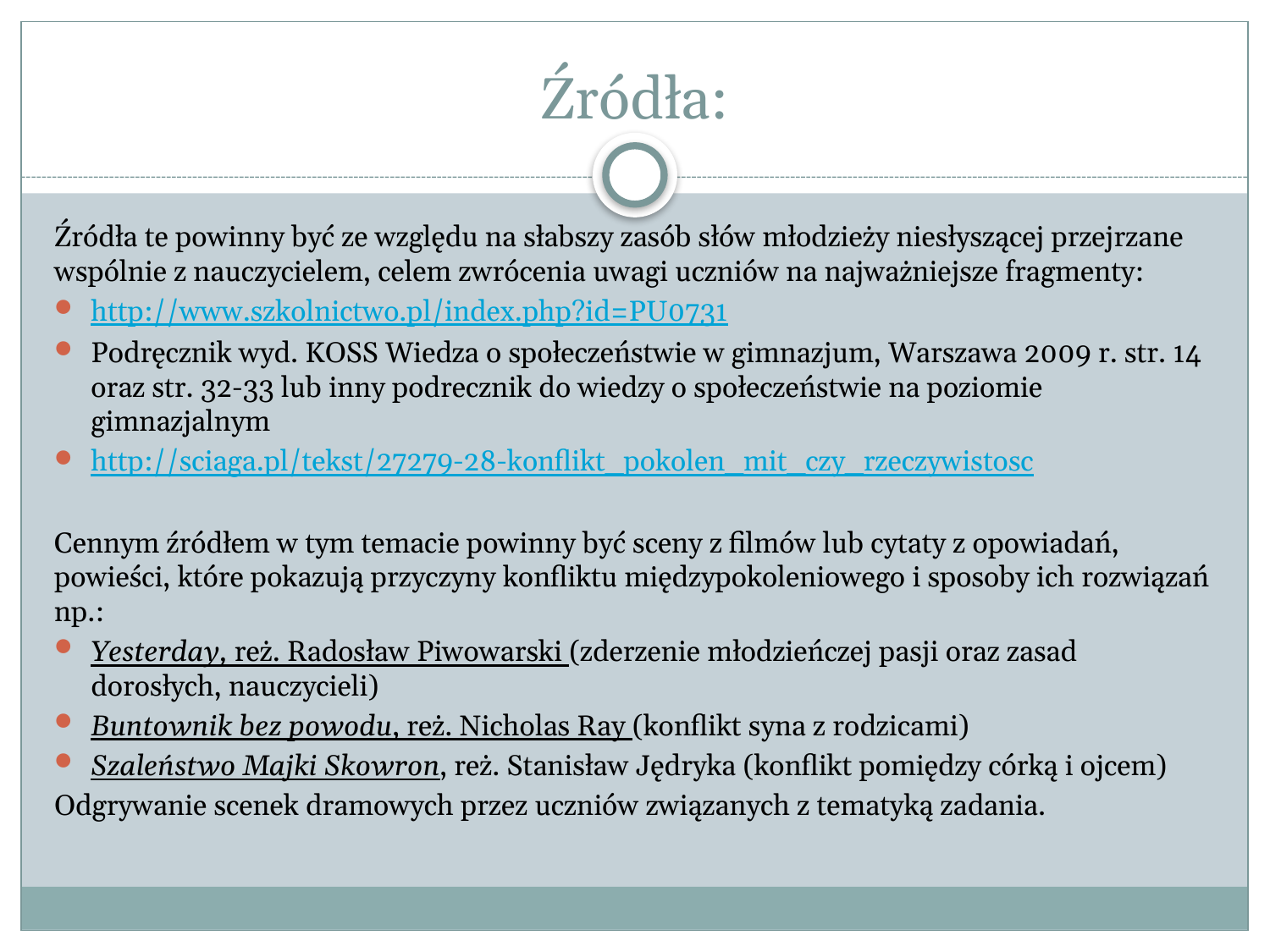

# Źródła:
Źródła te powinny być ze względu na słabszy zasób słów młodzieży niesłyszącej przejrzane wspólnie z nauczycielem, celem zwrócenia uwagi uczniów na najważniejsze fragmenty:
http://www.szkolnictwo.pl/index.php?id=PU0731
Podręcznik wyd. KOSS Wiedza o społeczeństwie w gimnazjum, Warszawa 2009 r. str. 14 oraz str. 32-33 lub inny podrecznik do wiedzy o społeczeństwie na poziomie gimnazjalnym
http://sciaga.pl/tekst/27279-28-konflikt_pokolen_mit_czy_rzeczywistosc

Cennym źródłem w tym temacie powinny być sceny z filmów lub cytaty z opowiadań, powieści, które pokazują przyczyny konfliktu międzypokoleniowego i sposoby ich rozwiązań np.:
Yesterday, reż. Radosław Piwowarski (zderzenie młodzieńczej pasji oraz zasad dorosłych, nauczycieli)
Buntownik bez powodu, reż. Nicholas Ray (konflikt syna z rodzicami)
Szaleństwo Majki Skowron, reż. Stanisław Jędryka (konflikt pomiędzy córką i ojcem)
Odgrywanie scenek dramowych przez uczniów związanych z tematyką zadania.